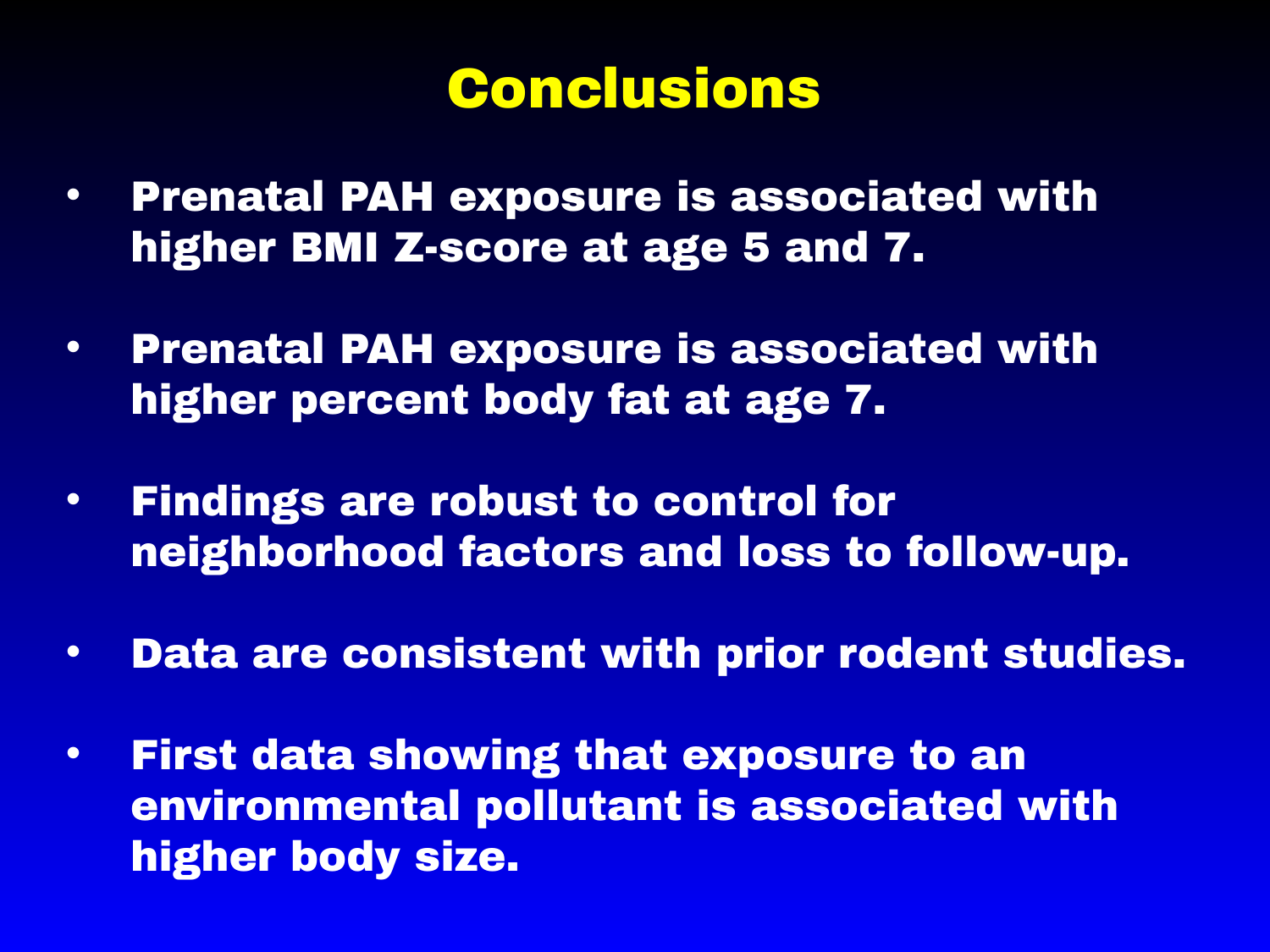

Conclusions
Prenatal PAH exposure is associated with higher BMI Z-score at age 5 and 7.

Prenatal PAH exposure is associated with higher percent body fat at age 7.

Findings are robust to control for neighborhood factors and loss to follow-up.

Data are consistent with prior rodent studies.

First data showing that exposure to an environmental pollutant is associated with higher body size.